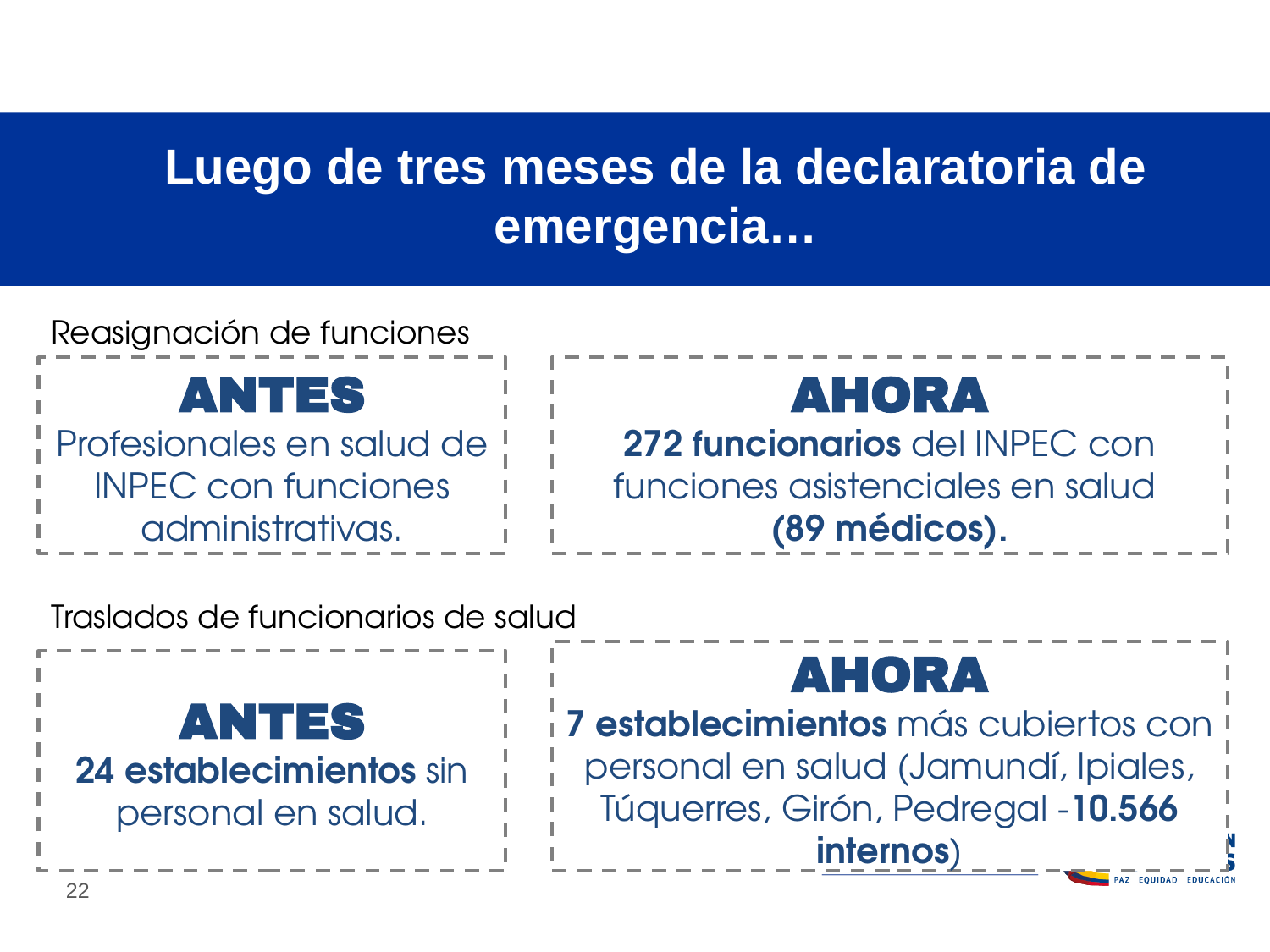

Luego de tres meses de la declaratoria de emergencia…
Reasignación de funciones
ANTES
Profesionales en salud de INPEC con funciones administrativas.
AHORA
272 funcionarios del INPEC con funciones asistenciales en salud
(89 médicos).
Traslados de funcionarios de salud
AHORA
7 establecimientos más cubiertos con personal en salud (Jamundí, Ipiales, Túquerres, Girón, Pedregal -10.566 internos)
ANTES
24 establecimientos sin personal en salud.